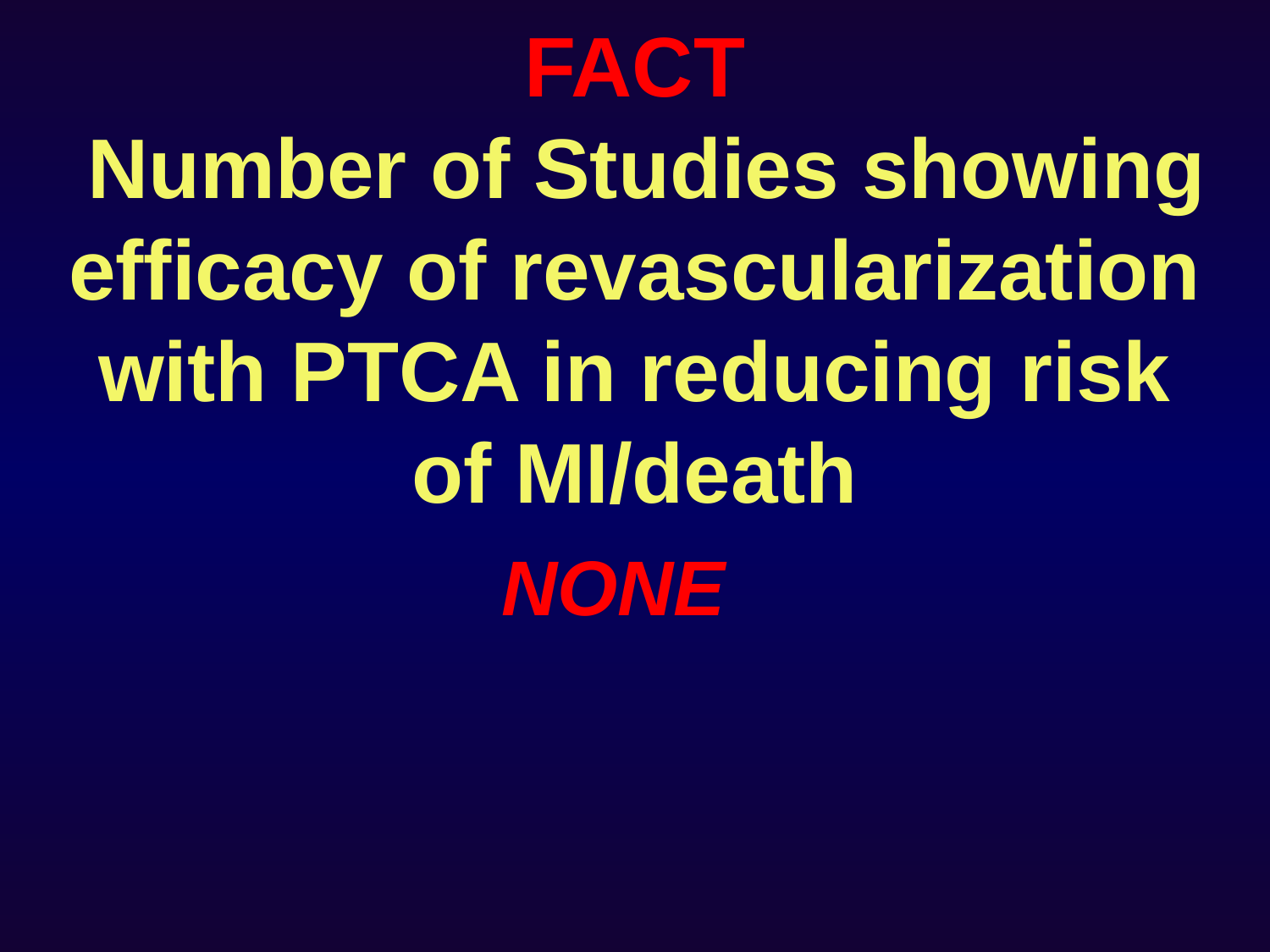

FACT
 Number of Studies showing efficacy of revascularization with PTCA in reducing risk of MI/death
NONE